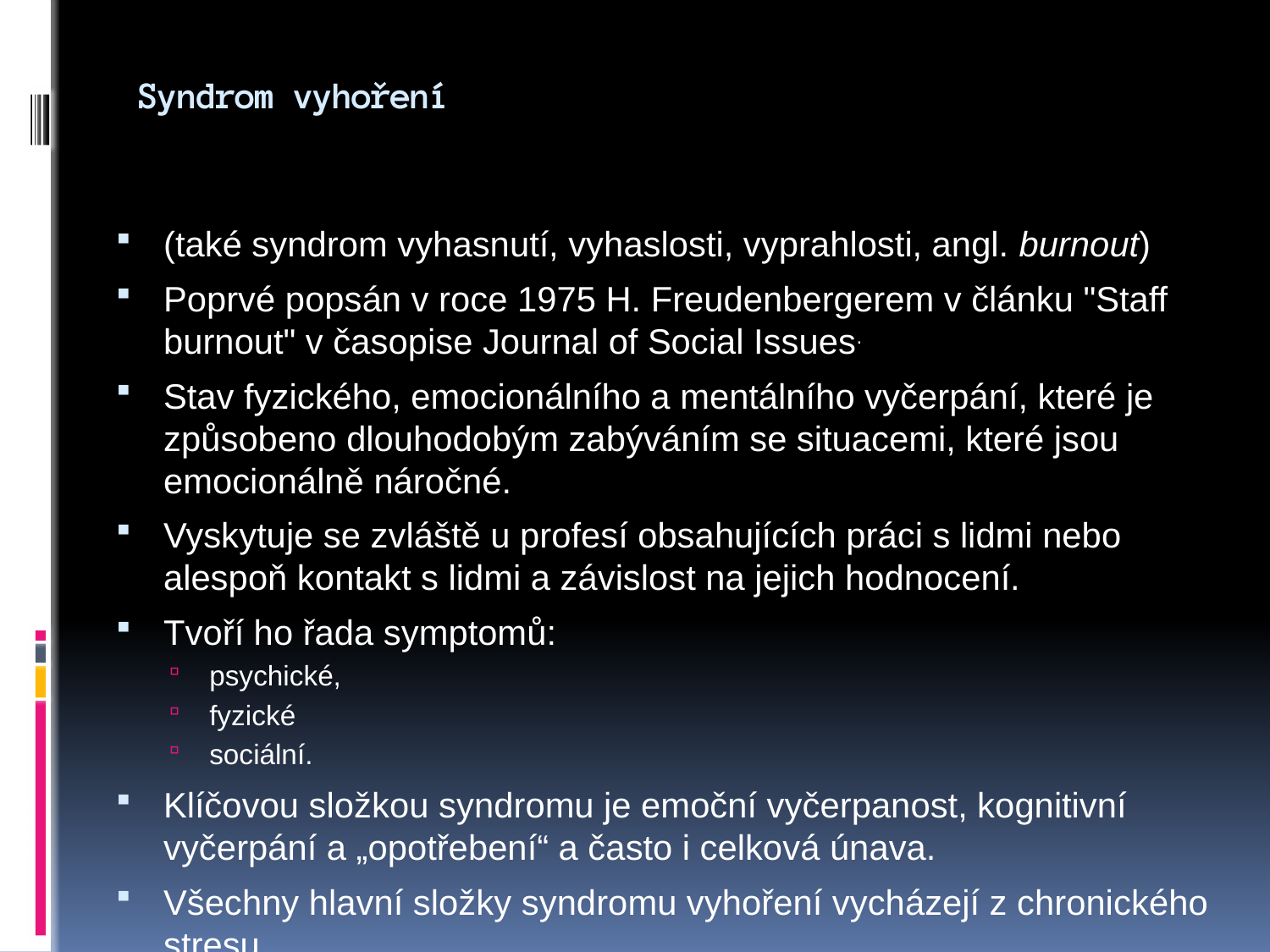

# Syndrom vyhoření
(také syndrom vyhasnutí, vyhaslosti, vyprahlosti, angl. burnout)
Poprvé popsán v roce 1975 H. Freudenbergerem v článku "Staff burnout" v časopise Journal of Social Issues.
Stav fyzického, emocionálního a mentálního vyčerpání, které je způsobeno dlouhodobým zabýváním se situacemi, které jsou emocionálně náročné.
Vyskytuje se zvláště u profesí obsahujících práci s lidmi nebo alespoň kontakt s lidmi a závislost na jejich hodnocení.
Tvoří ho řada symptomů:
psychické,
fyzické
sociální.
Klíčovou složkou syndromu je emoční vyčerpanost, kognitivní vyčerpání a „opotřebení“ a často i celková únava.
Všechny hlavní složky syndromu vyhoření vycházejí z chronického stresu.